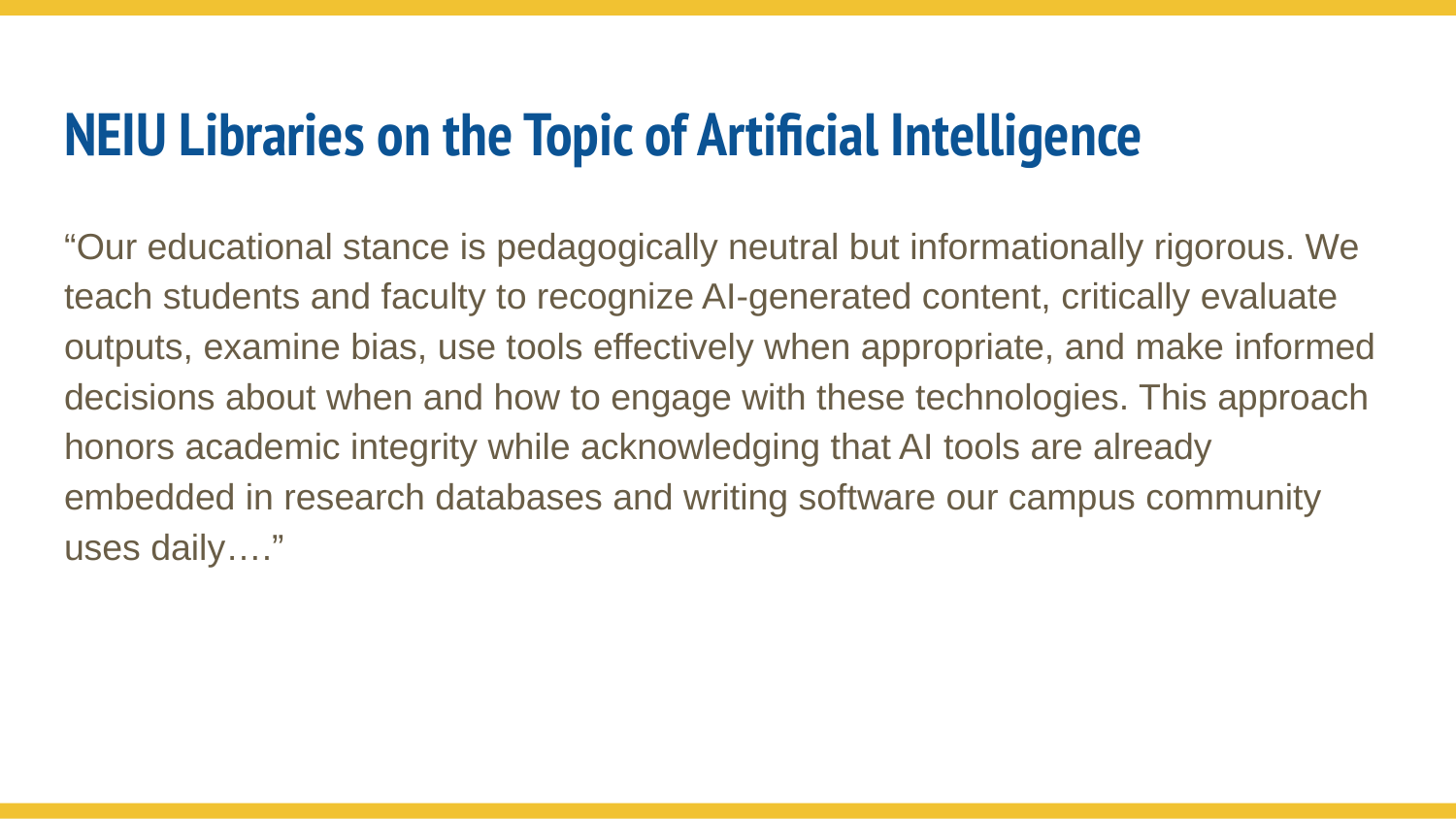

# NEIU Libraries on the Topic of Artificial Intelligence

“Our educational stance is pedagogically neutral but informationally rigorous. We teach students and faculty to recognize AI-generated content, critically evaluate outputs, examine bias, use tools effectively when appropriate, and make informed decisions about when and how to engage with these technologies. This approach honors academic integrity while acknowledging that AI tools are already embedded in research databases and writing software our campus community uses daily….”